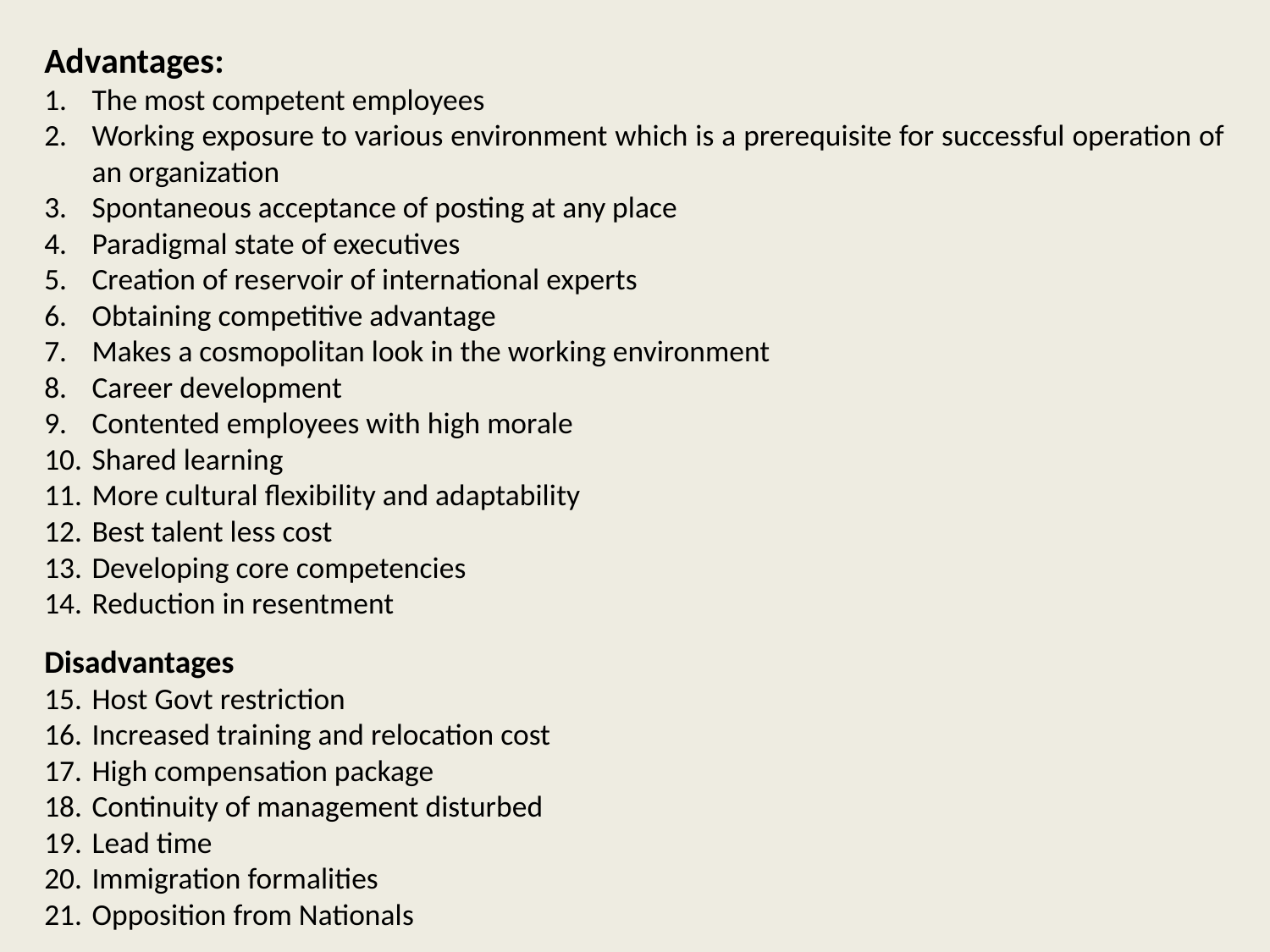

Advantages:
The most competent employees
Working exposure to various environment which is a prerequisite for successful operation of an organization
Spontaneous acceptance of posting at any place
Paradigmal state of executives
Creation of reservoir of international experts
Obtaining competitive advantage
Makes a cosmopolitan look in the working environment
Career development
Contented employees with high morale
Shared learning
More cultural flexibility and adaptability
Best talent less cost
Developing core competencies
Reduction in resentment

Disadvantages
Host Govt restriction
Increased training and relocation cost
High compensation package
Continuity of management disturbed
Lead time
Immigration formalities
Opposition from Nationals